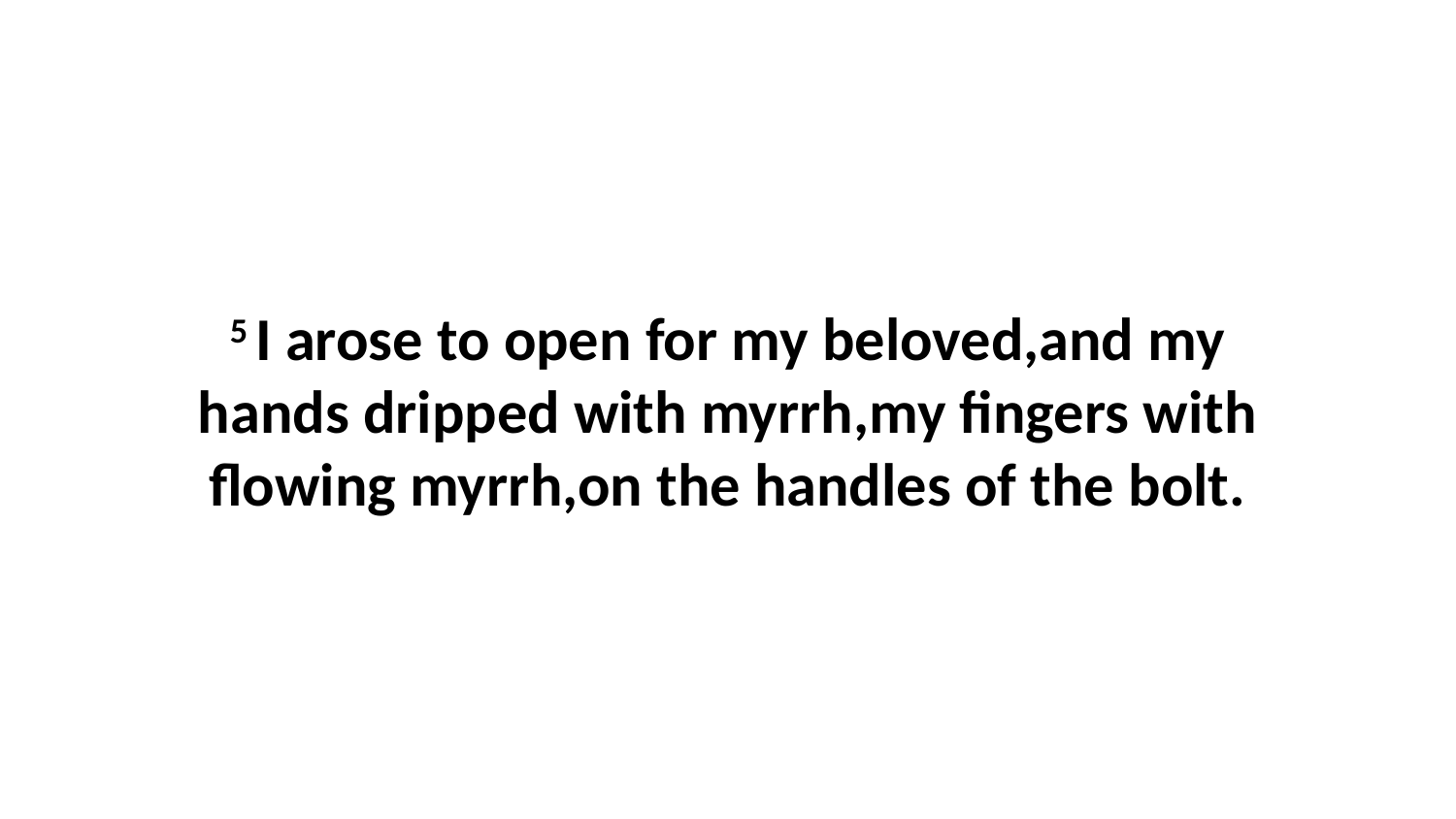

5 I arose to open for my beloved,and my hands dripped with myrrh,my fingers with flowing myrrh,on the handles of the bolt.